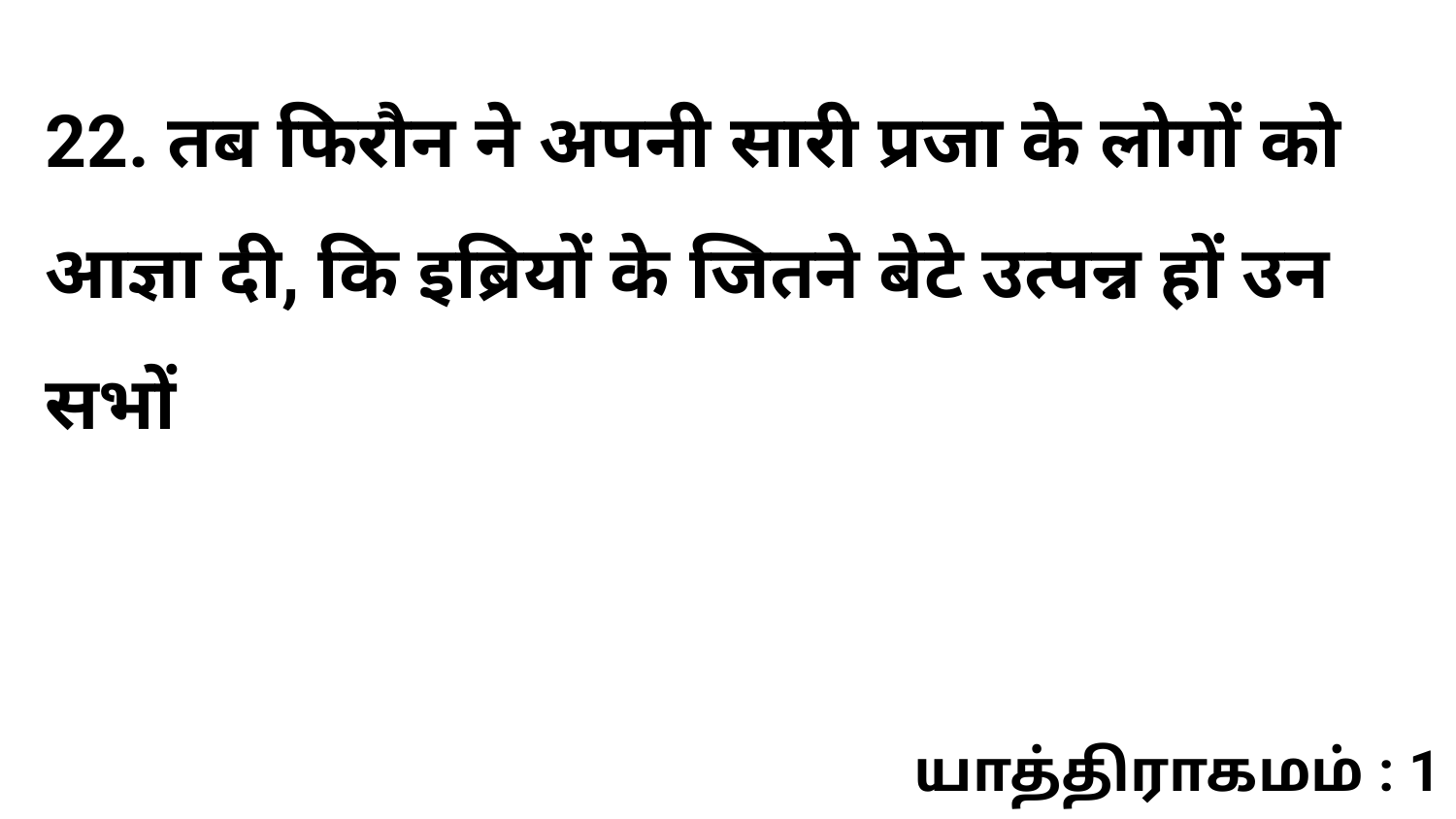

22. तब फिरौन ने अपनी सारी प्रजा के लोगों को आज्ञा दी, कि इब्रियों के जितने बेटे उत्पन्न हों उन सभों
யாத்திராகமம் : 1